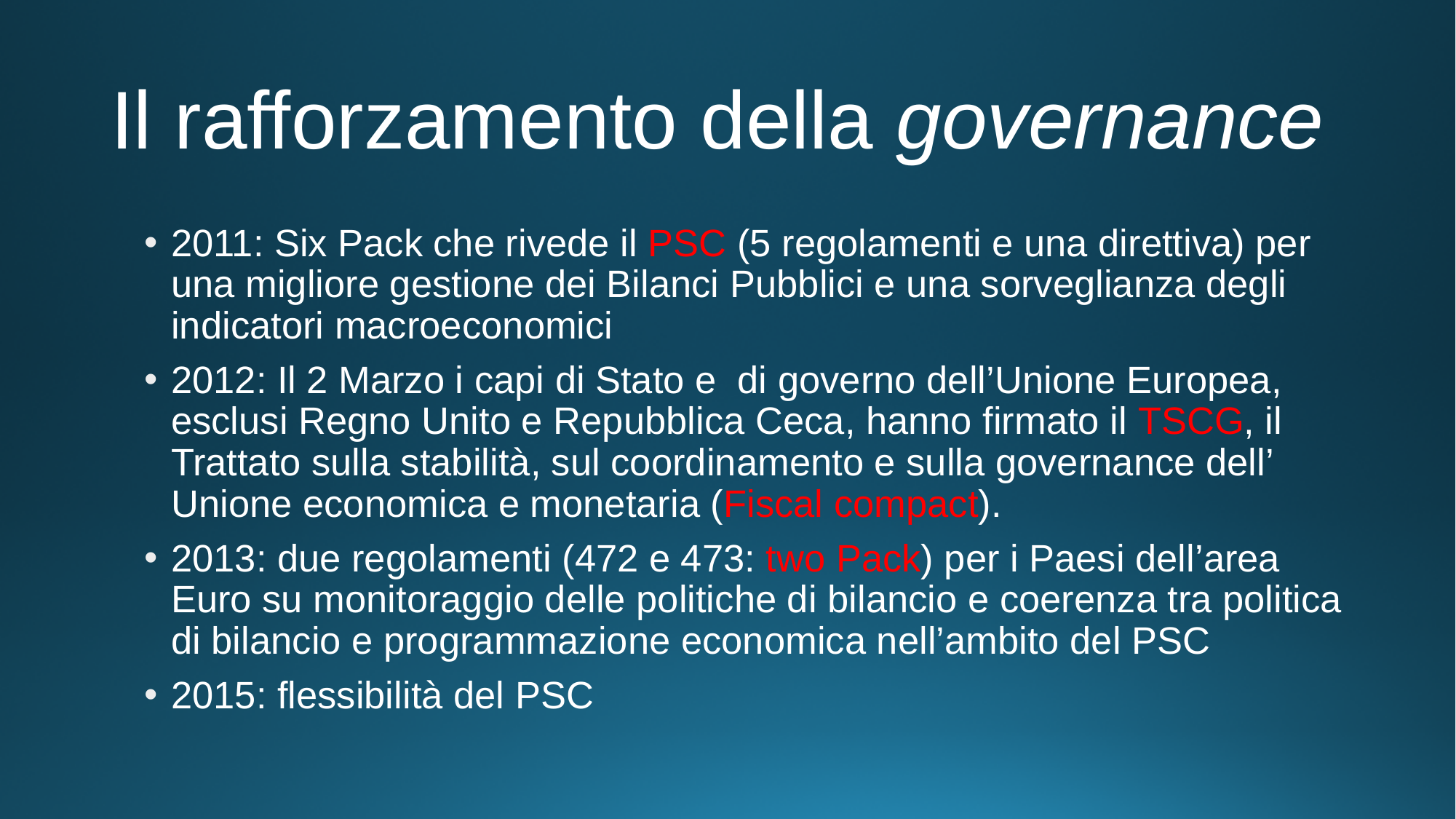

# Il rafforzamento della governance
2011: Six Pack che rivede il PSC (5 regolamenti e una direttiva) per una migliore gestione dei Bilanci Pubblici e una sorveglianza degli indicatori macroeconomici
2012: Il 2 Marzo i capi di Stato e  di governo dell’Unione Europea, esclusi Regno Unito e Repubblica Ceca, hanno firmato il TSCG, il Trattato sulla stabilità, sul coordinamento e sulla governance dell’ Unione economica e monetaria (Fiscal compact).
2013: due regolamenti (472 e 473: two Pack) per i Paesi dell’area Euro su monitoraggio delle politiche di bilancio e coerenza tra politica di bilancio e programmazione economica nell’ambito del PSC
2015: flessibilità del PSC